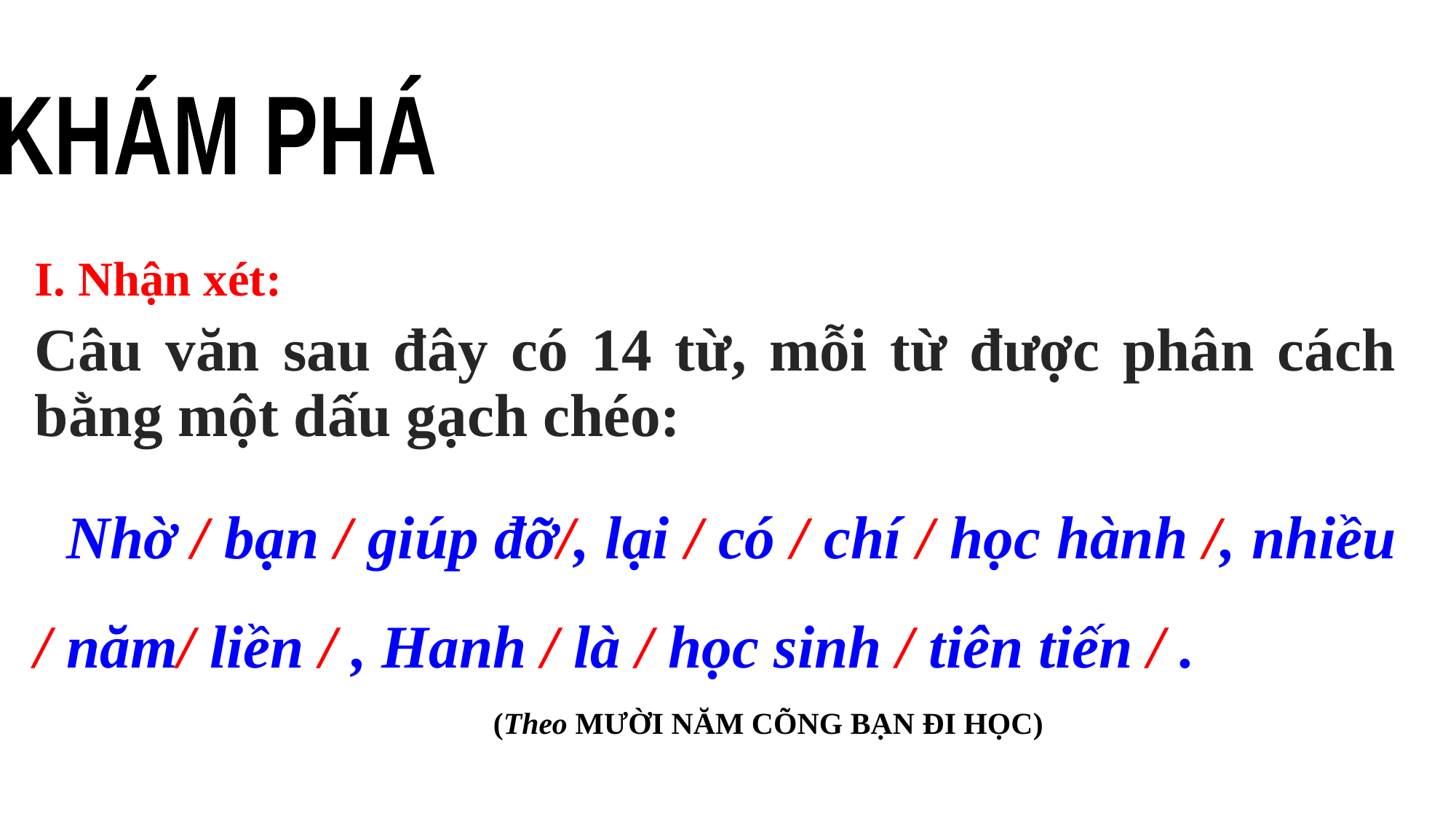

KHÁM PHÁ
I. Nhận xét:
Câu văn sau đây có 14 từ, mỗi từ được phân cách bằng một dấu gạch chéo:
  Nhờ / bạn / giúp đỡ/, lại / có / chí / học hành /, nhiều / năm/ liền / , Hanh / là / học sinh / tiên tiến / .
                                                            (Theo MƯỜI NĂM CÕNG BẠN ĐI HỌC)